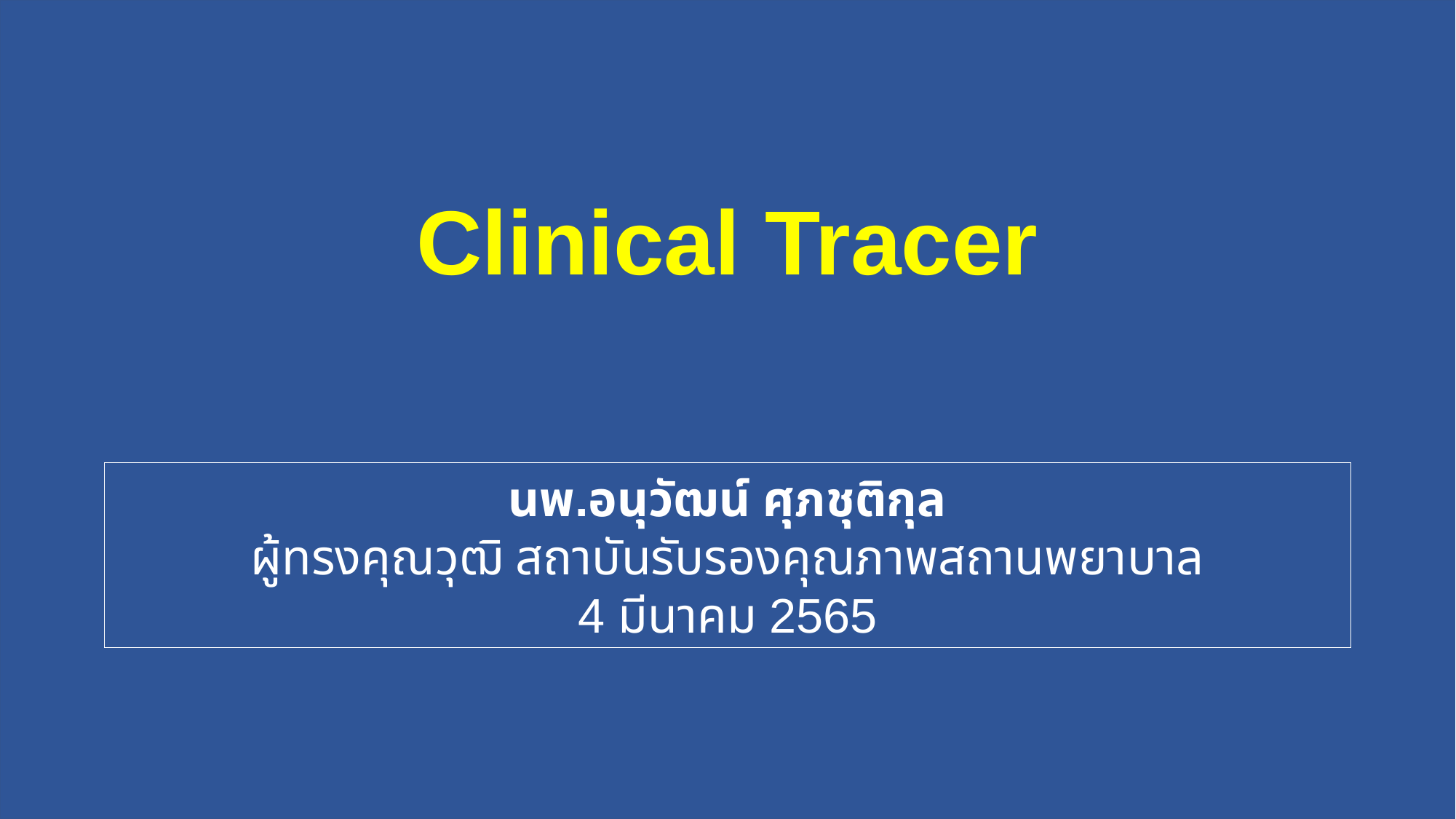

Clinical Tracer
นพ.อนุวัฒน์ ศุภชุติกุล
ผู้ทรงคุณวุฒิ สถาบันรับรองคุณภาพสถานพยาบาล
4 มีนาคม 2565